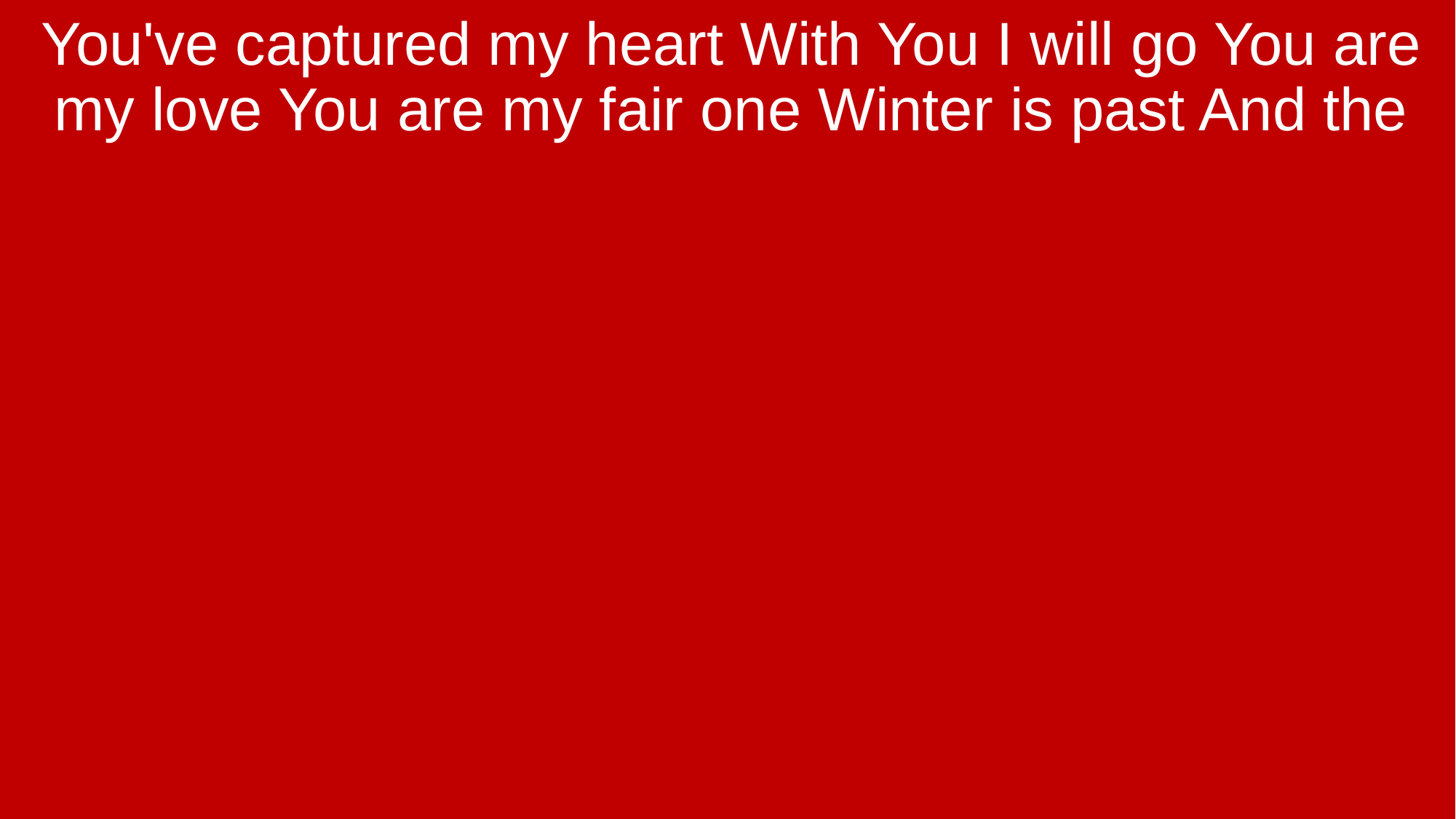

You've captured my heart With You I will go You are my love You are my fair one Winter is past And the